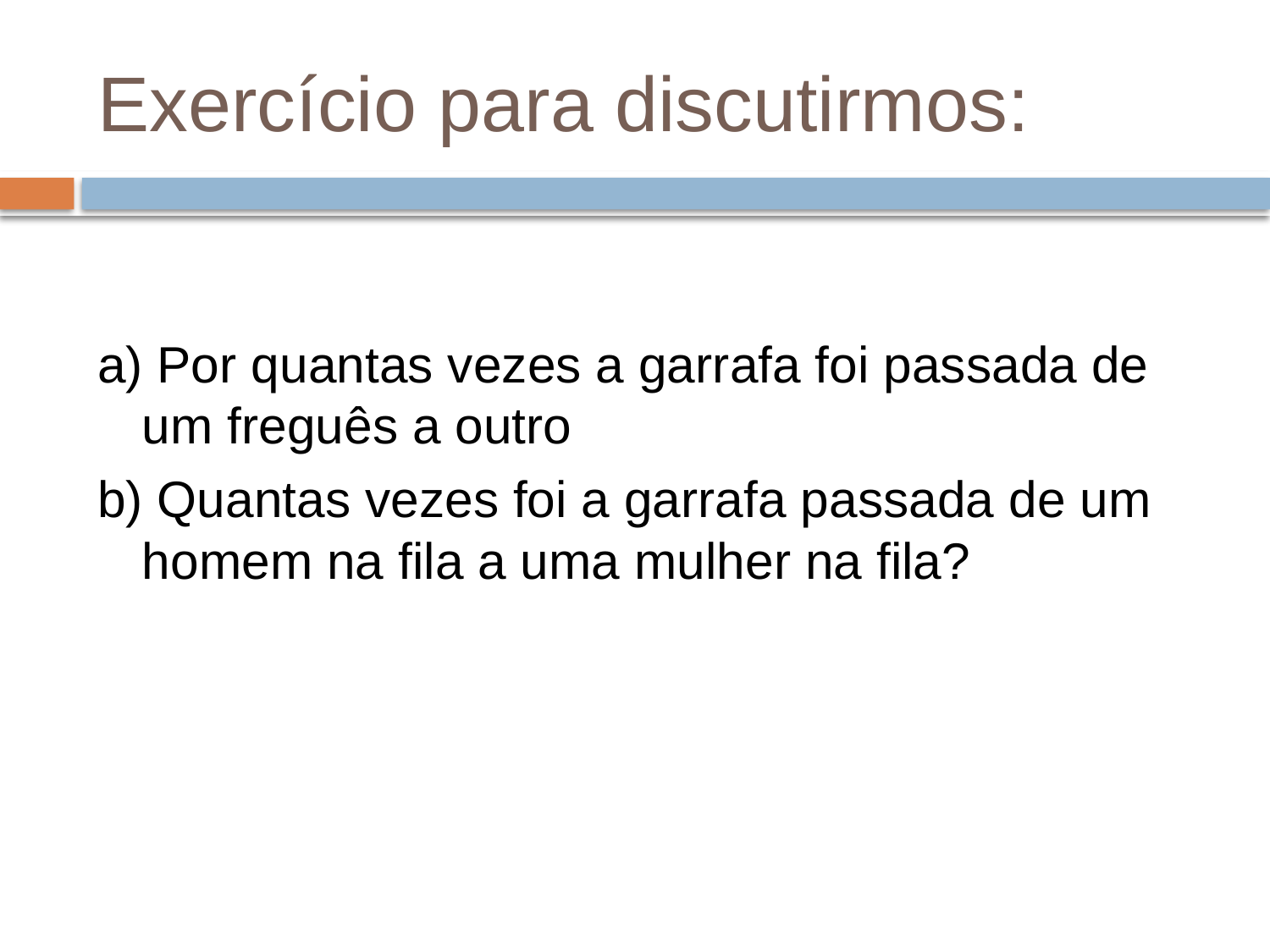

# Exercício para discutirmos:
a) Por quantas vezes a garrafa foi passada de um freguês a outro
b) Quantas vezes foi a garrafa passada de um homem na fila a uma mulher na fila?